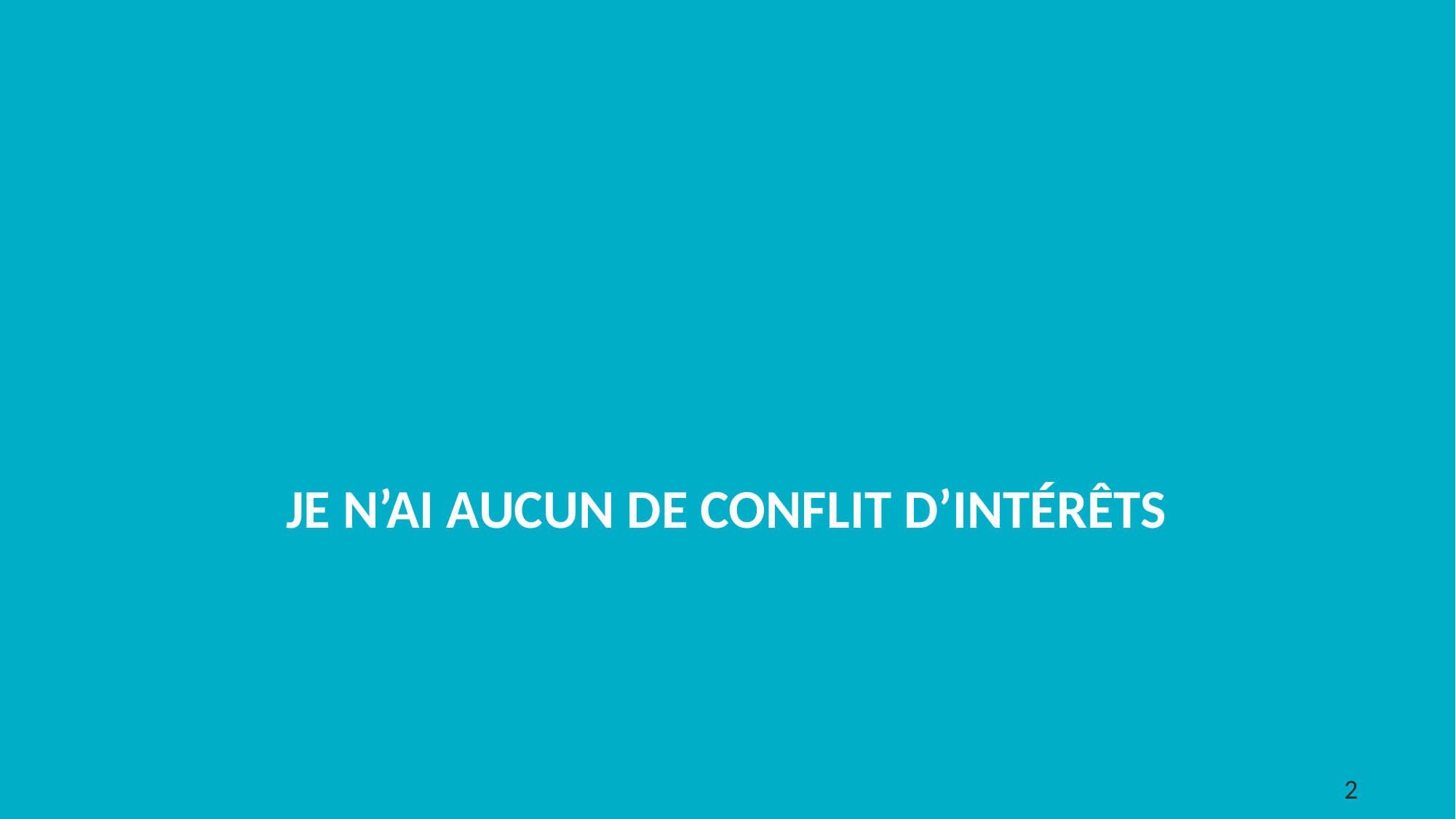

# Je n’ai aucun de conflit d’intérêts

2